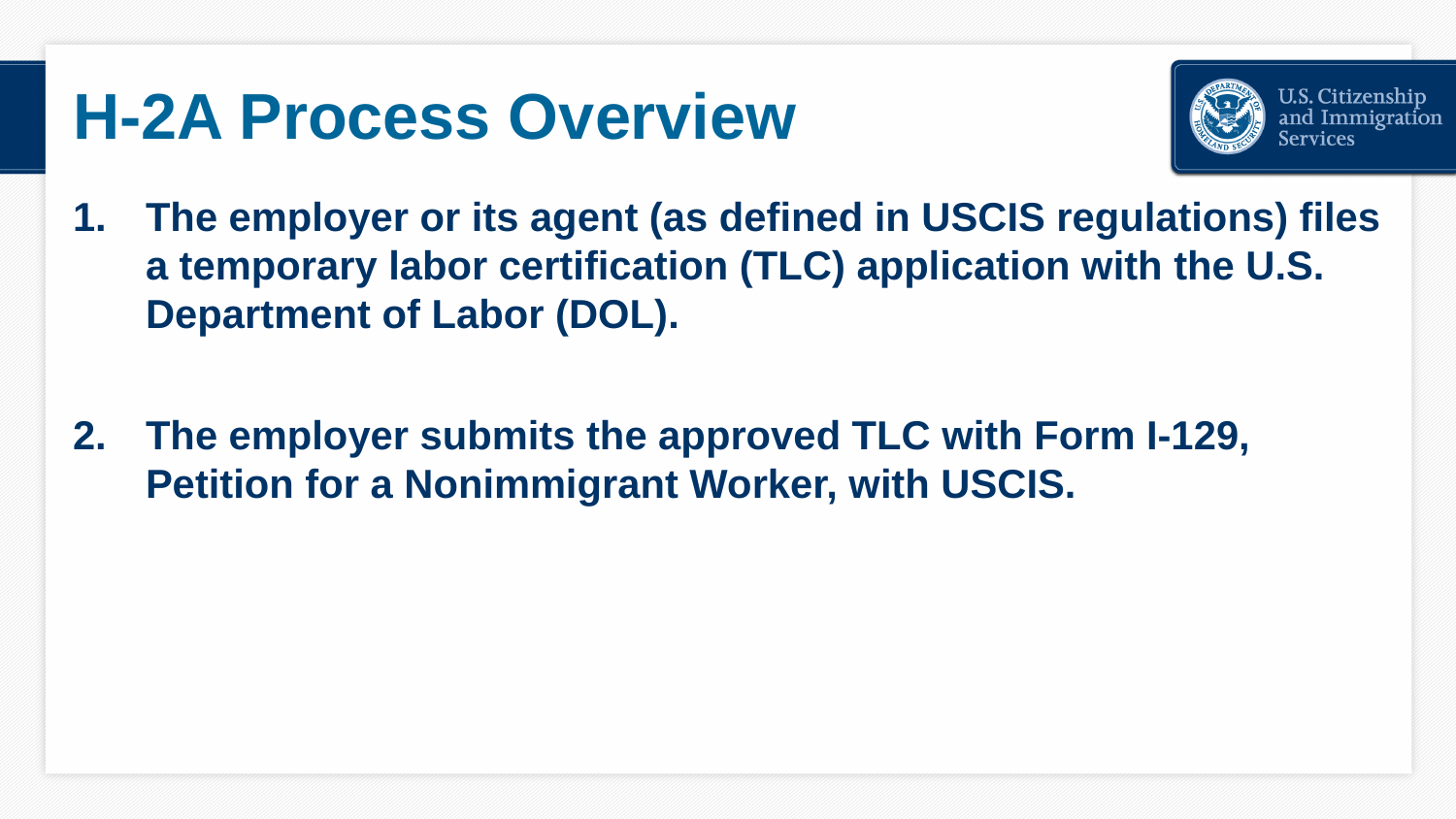

# H-2A Process Overview
The employer or its agent (as defined in USCIS regulations) files a temporary labor certification (TLC) application with the U.S. Department of Labor (DOL).

The employer submits the approved TLC with Form I-129, Petition for a Nonimmigrant Worker, with USCIS.